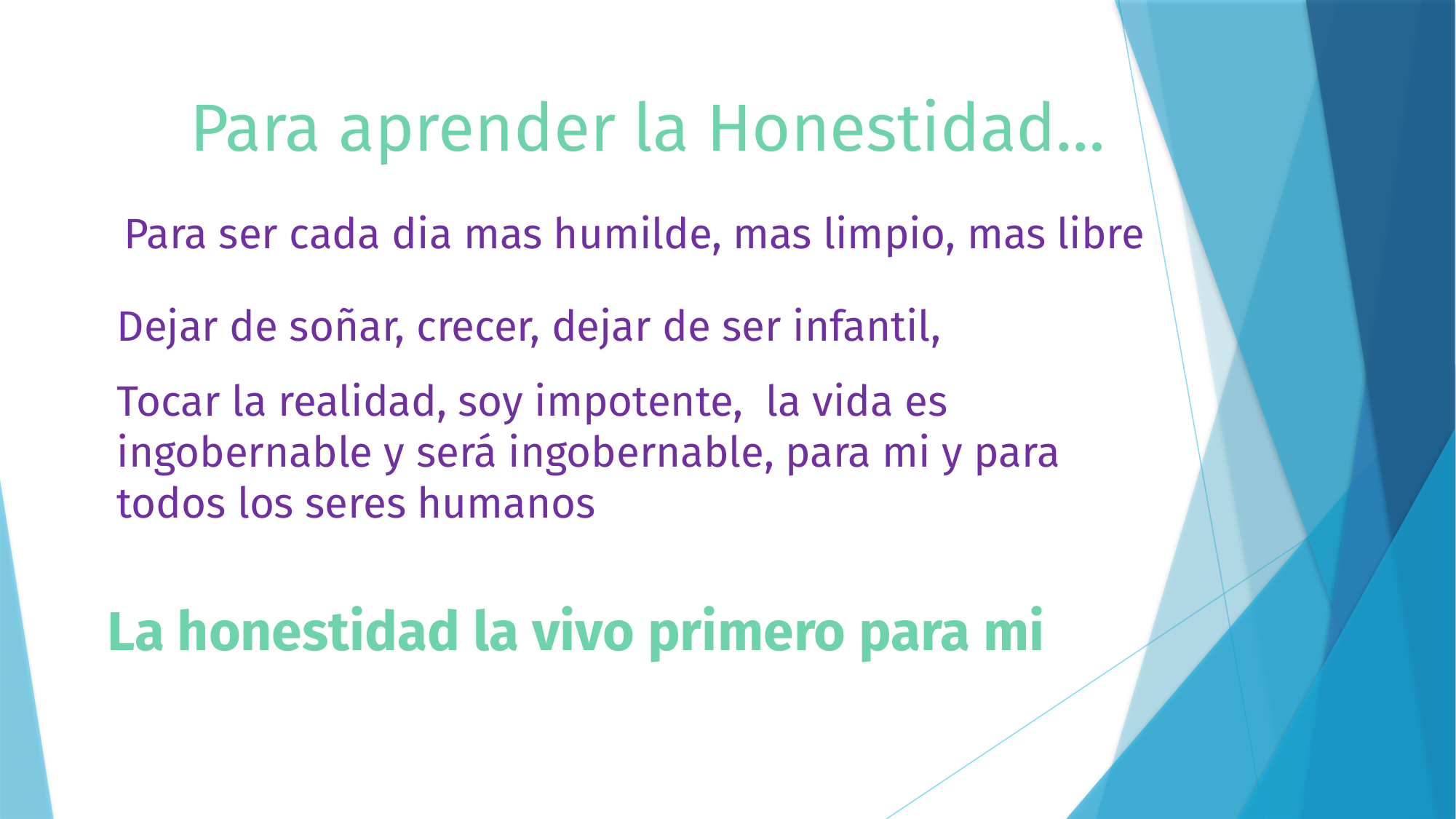

Para aprender la Honestidad…
Para ser cada dia mas humilde, mas limpio, mas libre
Dejar de soñar, crecer, dejar de ser infantil,
Tocar la realidad, soy impotente,  la vida es ingobernable y será ingobernable, para mi y para todos los seres humanos
La honestidad la vivo primero para mi